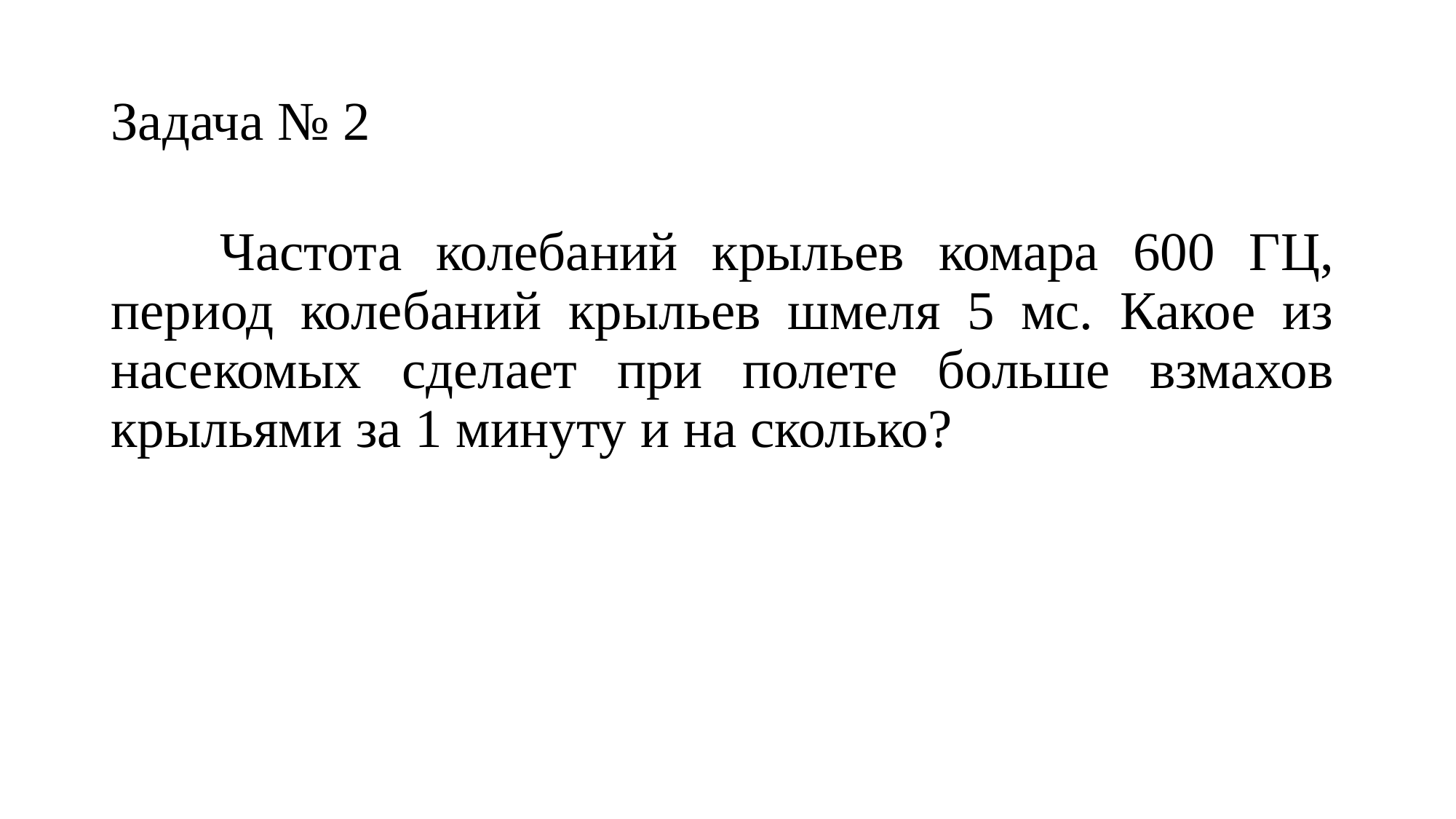

# Задача № 2
	Частота колебаний крыльев комара 600 ГЦ, период колебаний крыльев шмеля 5 мс. Какое из насекомых сделает при полете больше взмахов крыльями за 1 минуту и на сколько?